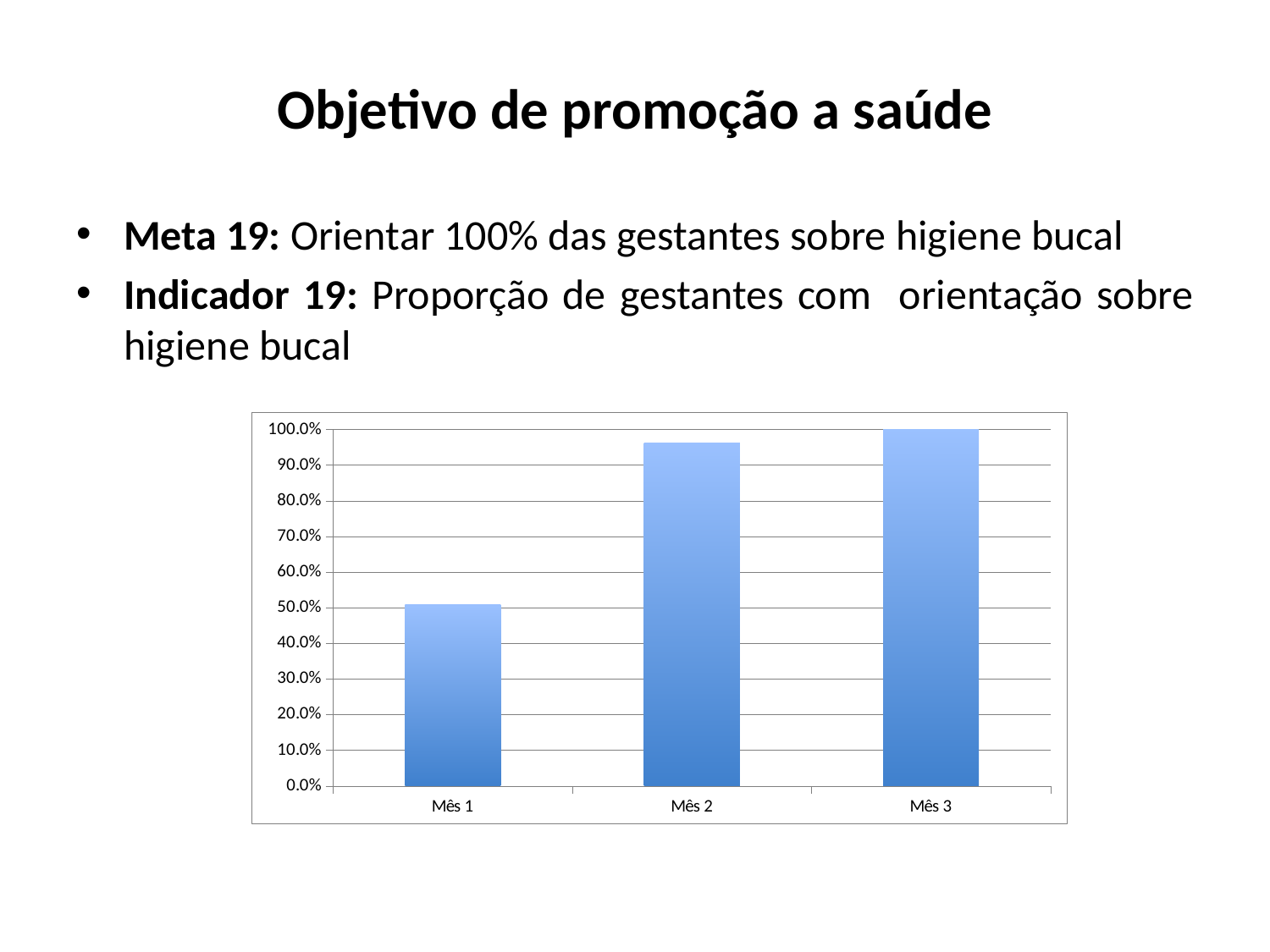

Objetivo de promoção a saúde

Meta 19: Orientar 100% das gestantes sobre higiene bucal
Indicador 19: Proporção de gestantes com  orientação sobre higiene bucal

### Chart

| Category | Proporção de gestantes e puérperas com orientação sobre higiene bucal |
|---|---|
| Mês 1 | 0.508771929824561 |
| Mês 2 | 0.961165048543689 |
| Mês 3 | 1.0 |